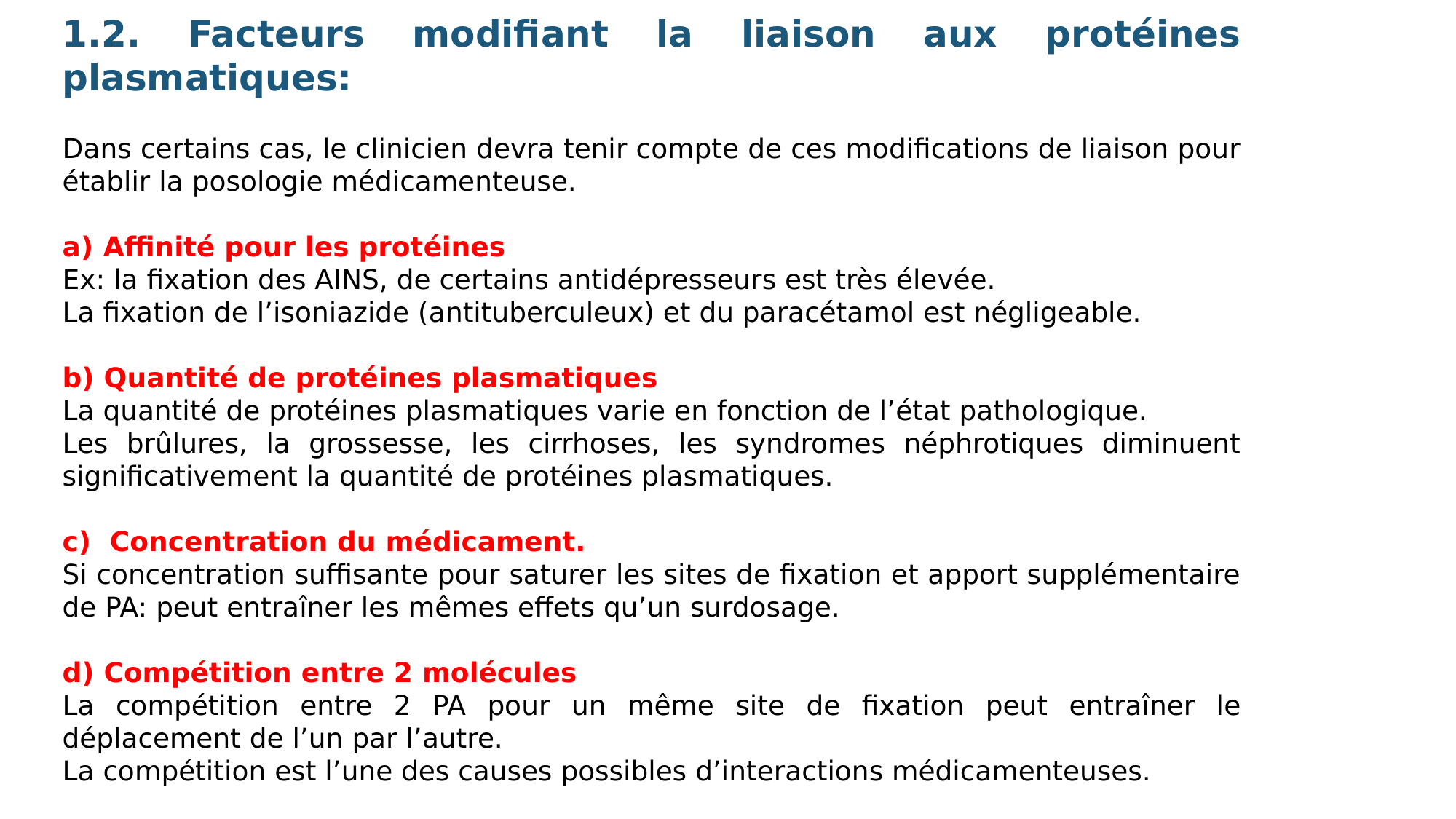

1.2. Facteurs modifiant la liaison aux protéines plasmatiques:

Dans certains cas, le clinicien devra tenir compte de ces modifications de liaison pour établir la posologie médicamenteuse.

Affinité pour les protéines
Ex: la fixation des AINS, de certains antidépresseurs est très élevée.
La fixation de l’isoniazide (antituberculeux) et du paracétamol est négligeable.

b) Quantité de protéines plasmatiques
La quantité de protéines plasmatiques varie en fonction de l’état pathologique.
Les brûlures, la grossesse, les cirrhoses, les syndromes néphrotiques diminuent significativement la quantité de protéines plasmatiques.

c)  Concentration du médicament.
Si concentration suffisante pour saturer les sites de fixation et apport supplémentaire de PA: peut entraîner les mêmes effets qu’un surdosage.

d) Compétition entre 2 molécules
La compétition entre 2 PA pour un même site de fixation peut entraîner le déplacement de l’un par l’autre.
La compétition est l’une des causes possibles d’interactions médicamenteuses.